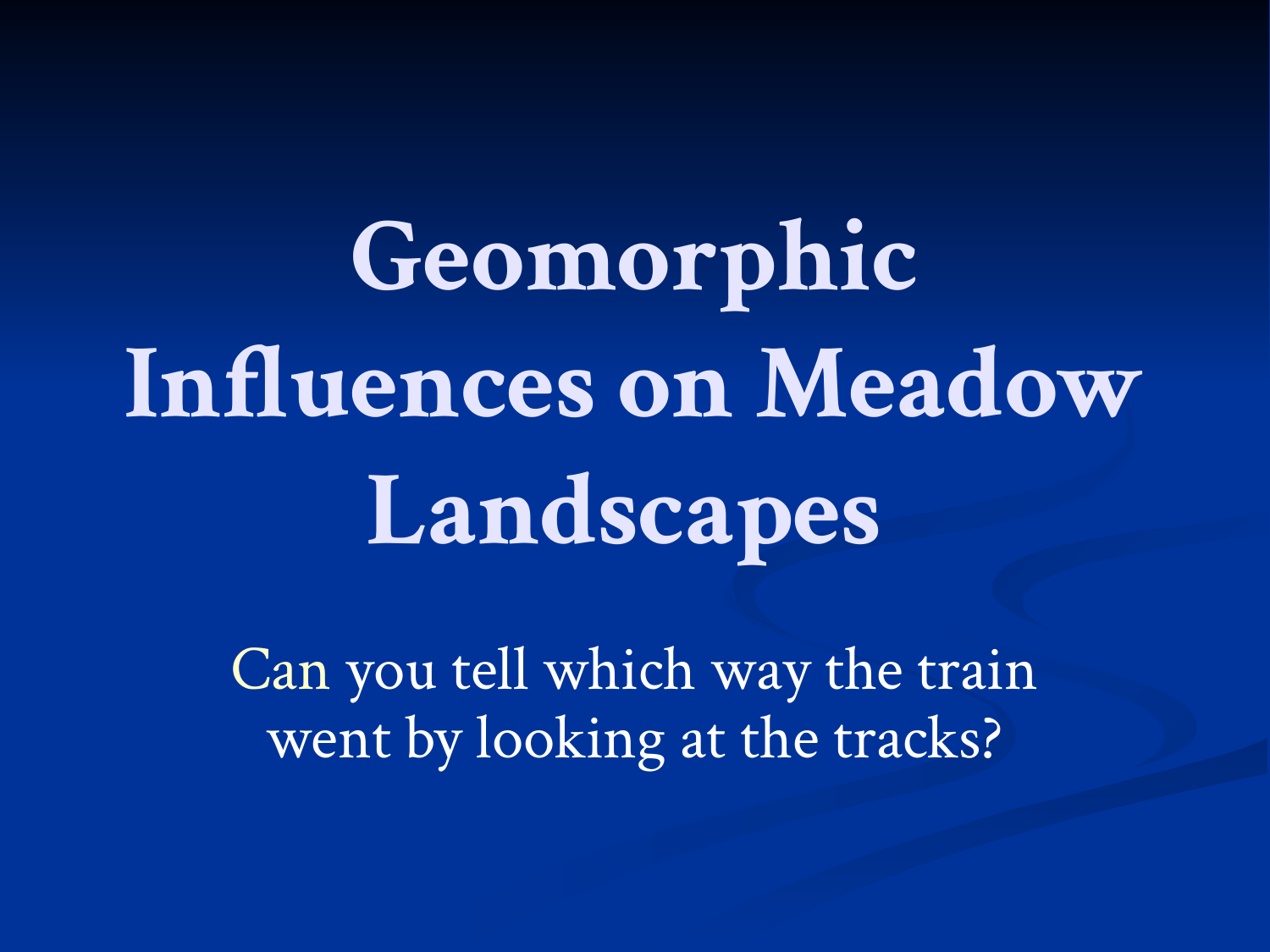

# Geomorphic Influences on Meadow Landscapes

Can you tell which way the train went by looking at the tracks?